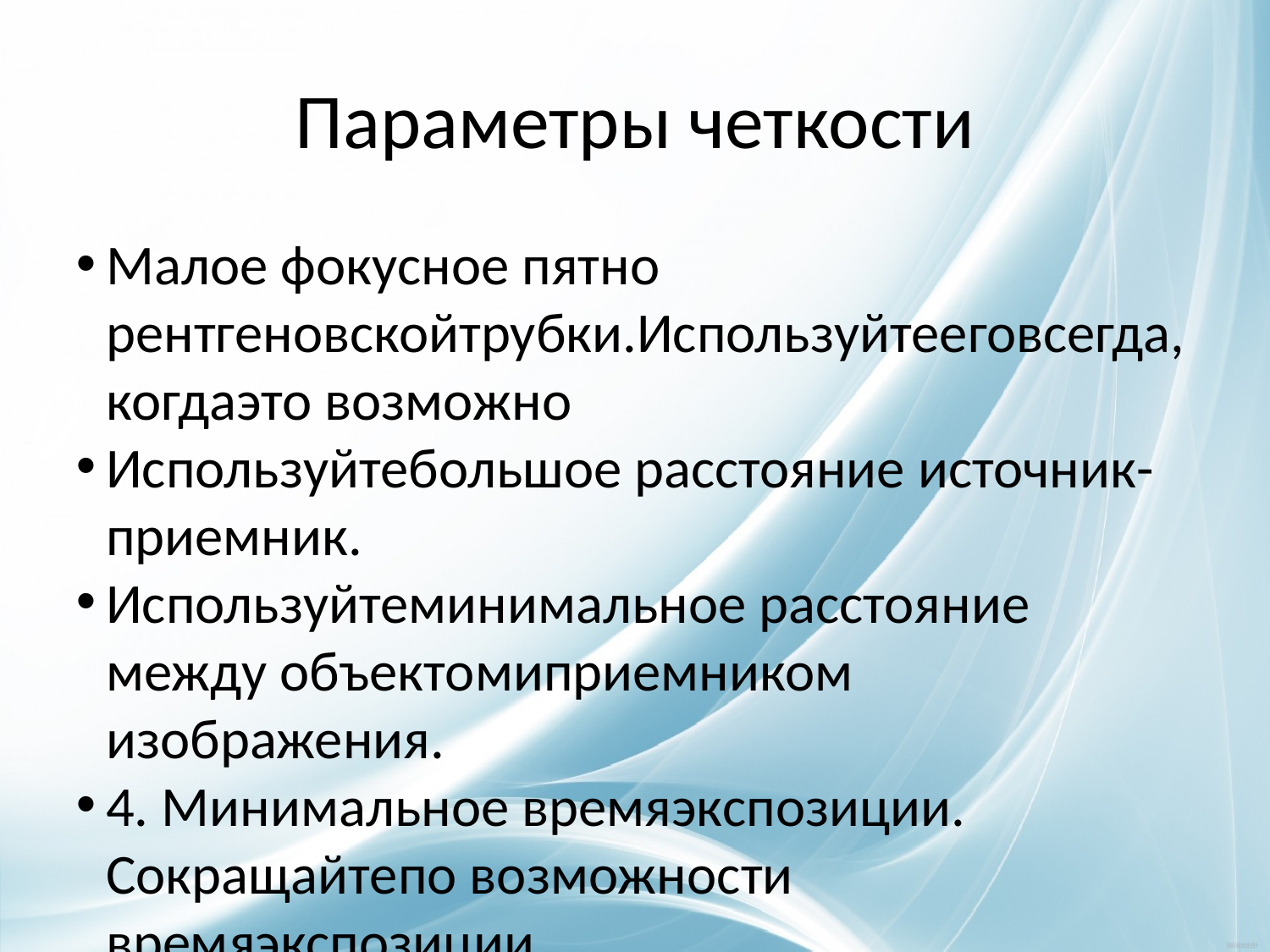

Параметры четкости
Малое фокусное пятно рентгеновскойтрубки.Используйтееговсегда, когдаэто возможно
Используйтебольшое расстояние источник-приемник.
Используйтеминимальное расстояние между объектомиприемником изображения.
4. Минимальное времяэкспозиции. Сокращайтепо возможности времяэкспозиции.
5. Чувствительность системыпленка/экран. Применяйте высокочувстви­тельнуюпленку и усиливающие экраны для устранения нерезкости отпроизвольныхи непроизвольных движений